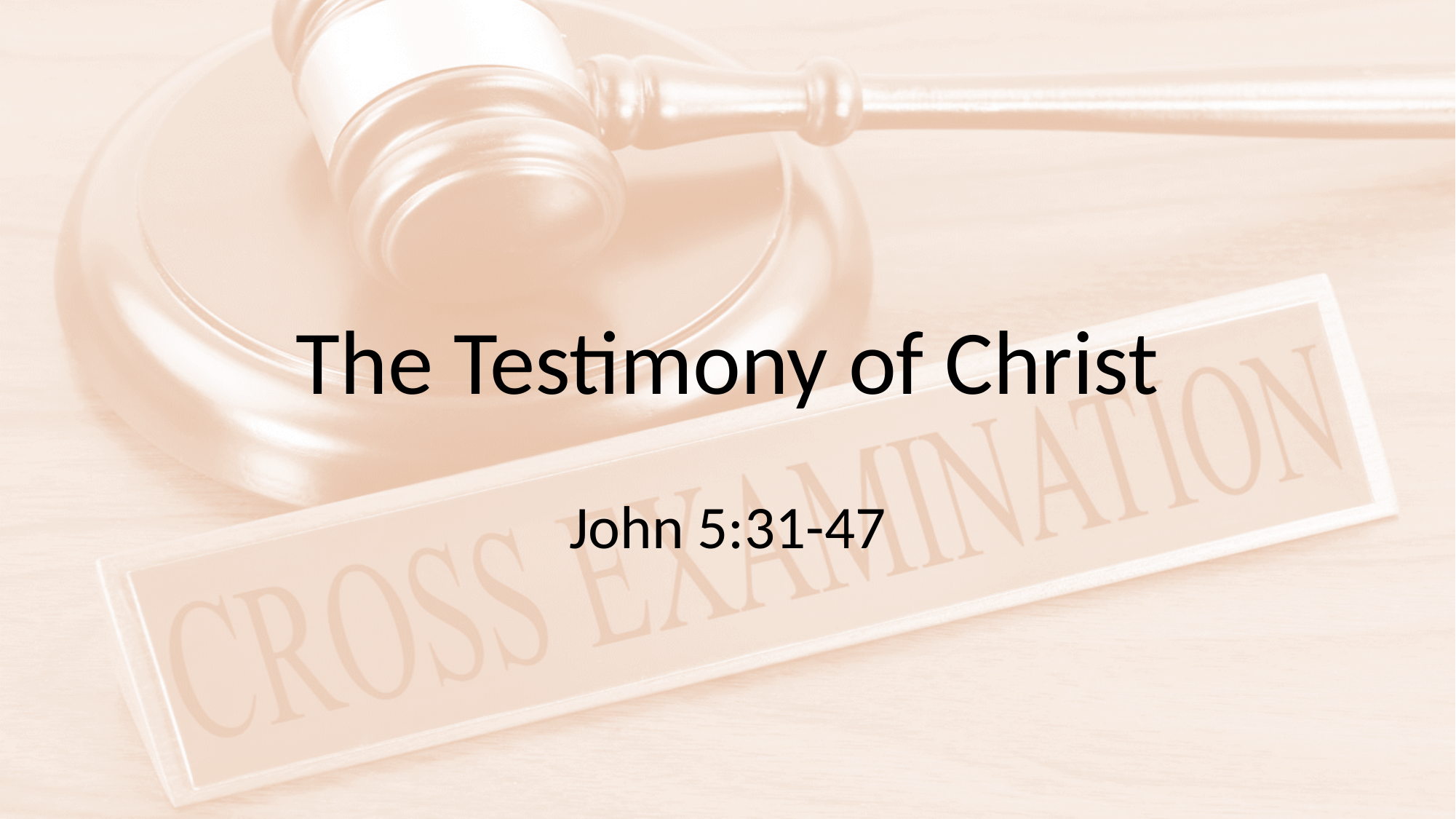

# The Testimony of Christ
John 5:31-47